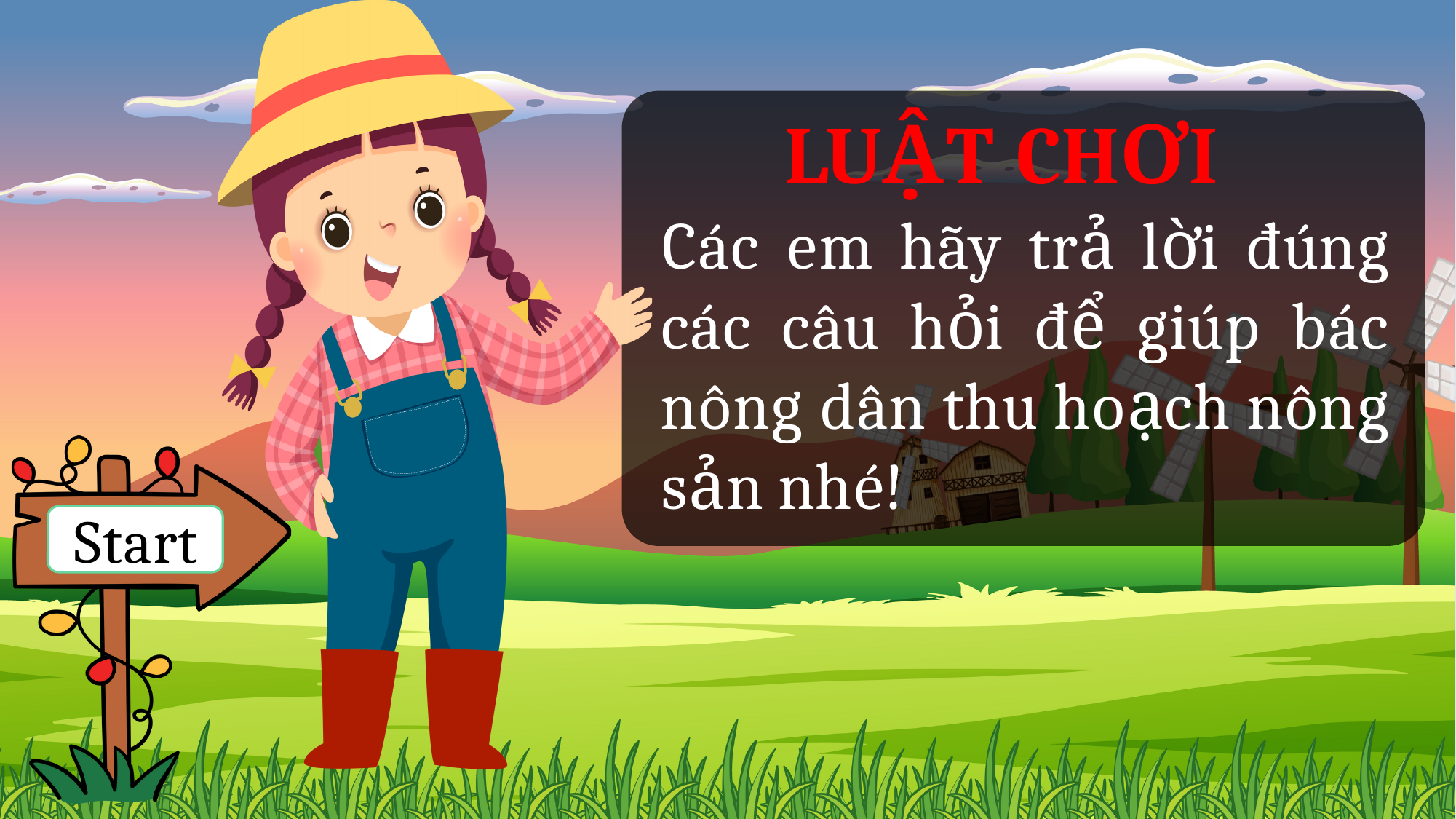

LUẬT CHƠI
Các em hãy trả lời đúng các câu hỏi để giúp bác nông dân thu hoạch nông sản nhé!

Start